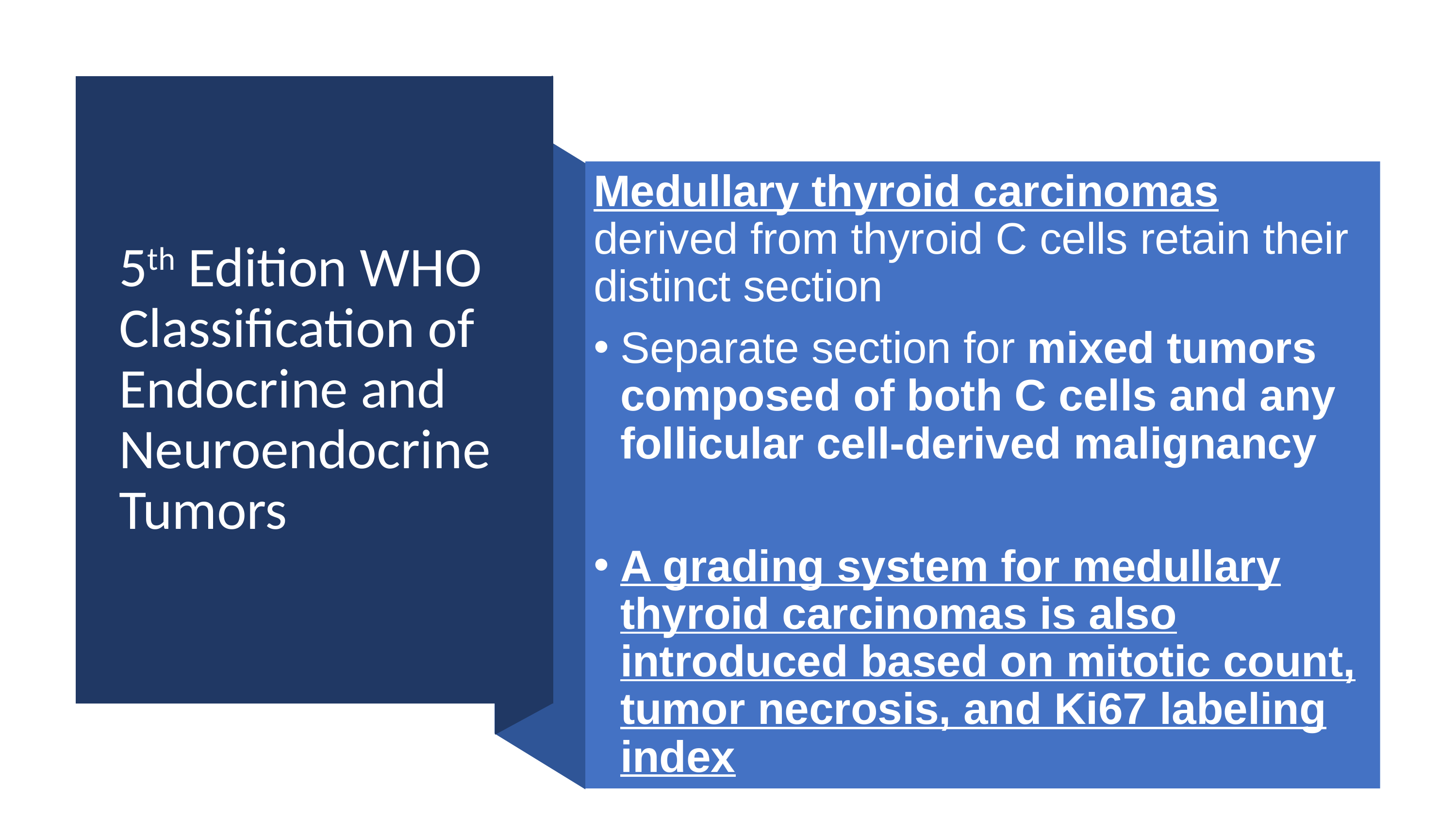

# 5th Edition WHO Classification of Endocrine and Neuroendocrine Tumors

Medullary thyroid carcinomas derived from thyroid C cells retain their distinct section
Separate section for mixed tumors composed of both C cells and any follicular cell-derived malignancy

A grading system for medullary thyroid carcinomas is also introduced based on mitotic count, tumor necrosis, and Ki67 labeling index